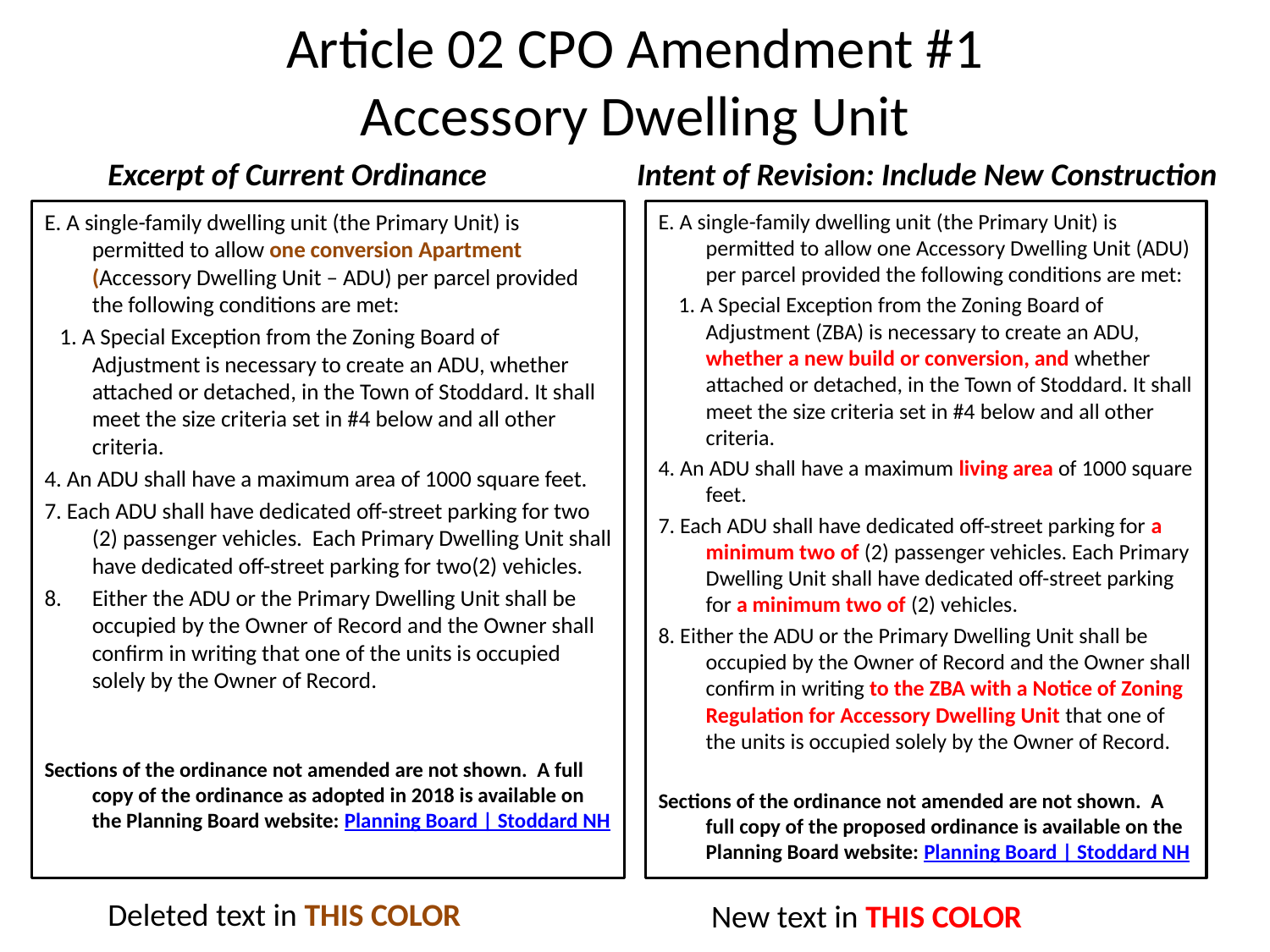

# Article 02 CPO Amendment #1 Accessory Dwelling Unit
Excerpt of Current Ordinance
Intent of Revision: Include New Construction
E. A single-family dwelling unit (the Primary Unit) is permitted to allow one conversion Apartment (Accessory Dwelling Unit – ADU) per parcel provided the following conditions are met:
   1. A Special Exception from the Zoning Board of Adjustment is necessary to create an ADU, whether attached or detached, in the Town of Stoddard. It shall meet the size criteria set in #4 below and all other criteria.
4. An ADU shall have a maximum area of 1000 square feet.
7. Each ADU shall have dedicated off-street parking for two (2) passenger vehicles.  Each Primary Dwelling Unit shall have dedicated off-street parking for two(2) vehicles.
Either the ADU or the Primary Dwelling Unit shall be occupied by the Owner of Record and the Owner shall confirm in writing that one of the units is occupied solely by the Owner of Record.

Sections of the ordinance not amended are not shown.  A full copy of the ordinance as adopted in 2018 is available on the Planning Board website: Planning Board | Stoddard NH

E. A single-family dwelling unit (the Primary Unit) is permitted to allow one Accessory Dwelling Unit (ADU) per parcel provided the following conditions are met:
    1. A Special Exception from the Zoning Board of Adjustment (ZBA) is necessary to create an ADU, whether a new build or conversion, and whether attached or detached, in the Town of Stoddard. It shall meet the size criteria set in #4 below and all other criteria.
4. An ADU shall have a maximum living area of 1000 square feet.
7. Each ADU shall have dedicated off-street parking for a minimum two of (2) passenger vehicles. Each Primary Dwelling Unit shall have dedicated off-street parking for a minimum two of (2) vehicles.
8. Either the ADU or the Primary Dwelling Unit shall be occupied by the Owner of Record and the Owner shall confirm in writing to the ZBA with a Notice of Zoning Regulation for Accessory Dwelling Unit that one of the units is occupied solely by the Owner of Record.

Sections of the ordinance not amended are not shown.  A full copy of the proposed ordinance is available on the Planning Board website: Planning Board | Stoddard NH

Deleted text in THIS COLOR
New text in THIS COLOR